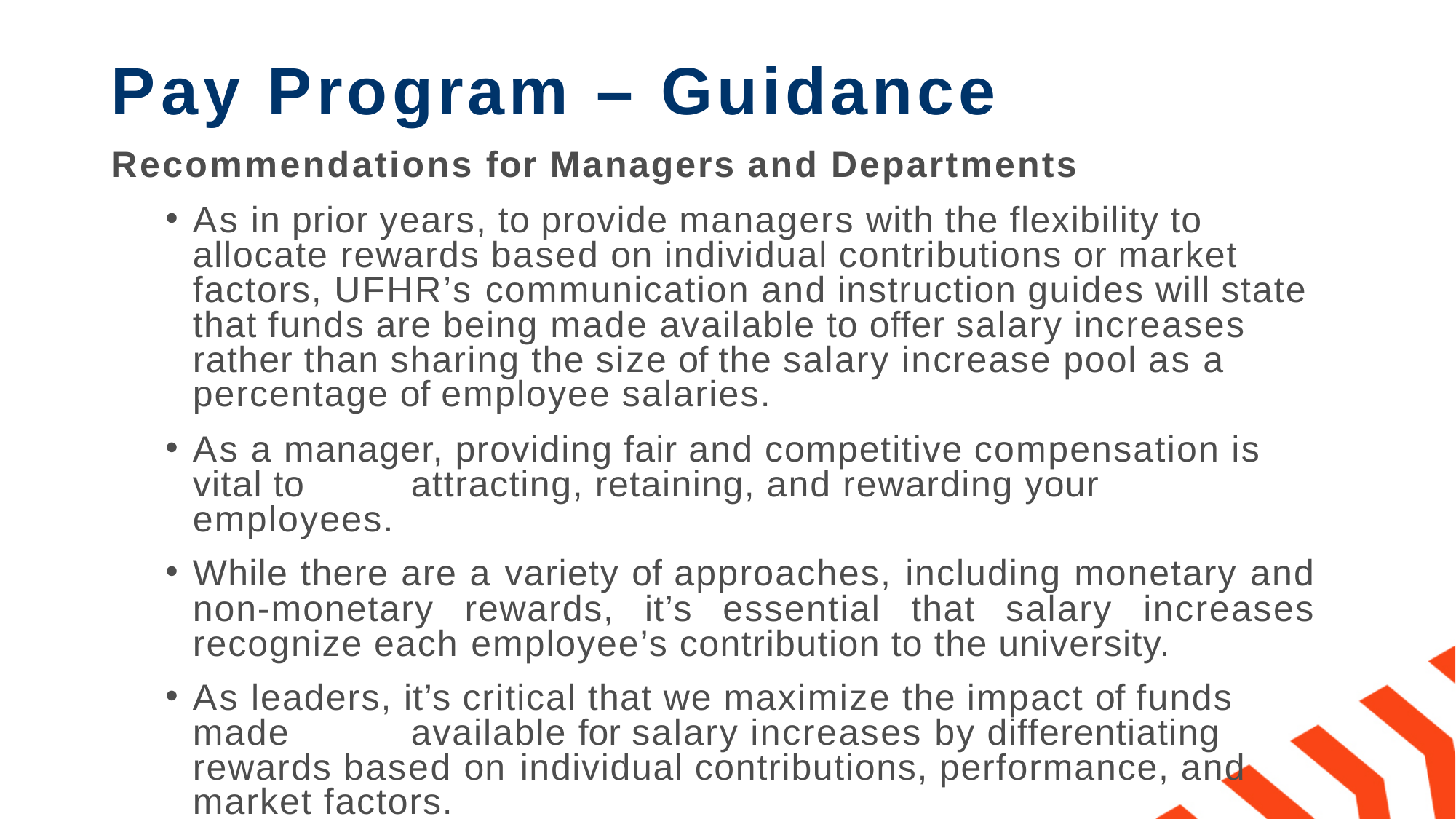

# Pay Program – Guidance
Recommendations for Managers and Departments
As in prior years, to provide managers with the flexibility to allocate rewards based on individual contributions or market factors, UFHR’s communication and instruction guides will state that funds are being made available to offer salary increases rather than sharing the size of the salary increase pool as a percentage of employee salaries.
As a manager, providing fair and competitive compensation is vital to 	attracting, retaining, and rewarding your employees.
While there are a variety of approaches, including monetary and non-monetary rewards, it’s essential that salary increases recognize each employee’s contribution to the university.
As leaders, it’s critical that we maximize the impact of funds made 	available for salary increases by differentiating rewards based on 	individual contributions, performance, and market factors.